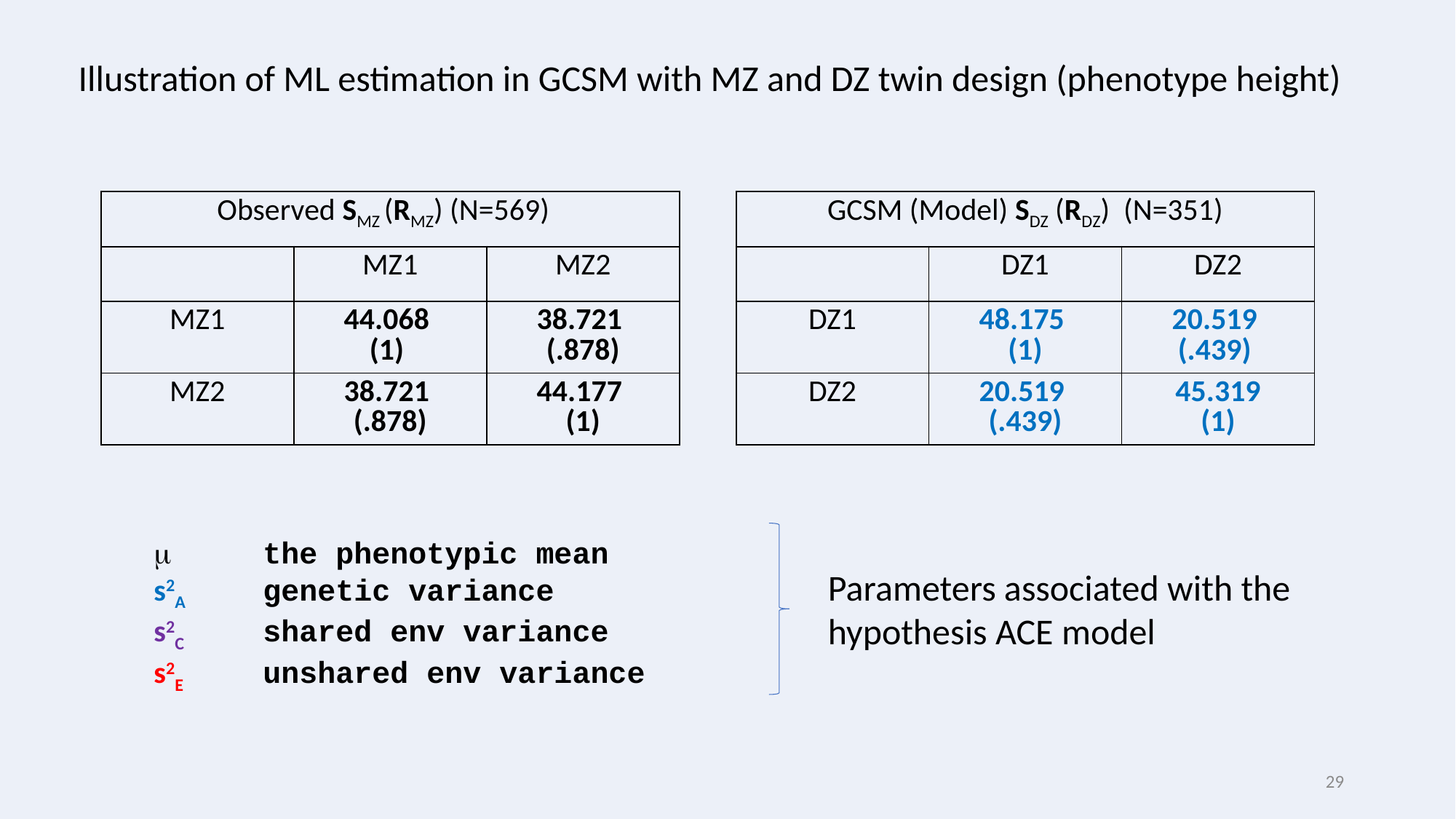

Illustration of ML estimation in GCSM with MZ and DZ twin design (phenotype height)
| Observed SMZ (RMZ) (N=569) |  |  |
| --- | --- | --- |
|  | MZ1 | MZ2 |
| MZ1 | 44.068 (1) | 38.721 (.878) |
| MZ2 | 38.721 (.878) | 44.177 (1) |
| GCSM (Model) SDZ (RDZ) (N=351) |  |  |
| --- | --- | --- |
|  | DZ1 | DZ2 |
| DZ1 | 48.175 (1) | 20.519 (.439) |
| DZ2 | 20.519 (.439) | 45.319 (1) |

μ	the phenotypic mean
s2A 	genetic variance
s2C	shared env variance
s2E 	unshared env variance
Parameters associated with the
hypothesis ACE model
29